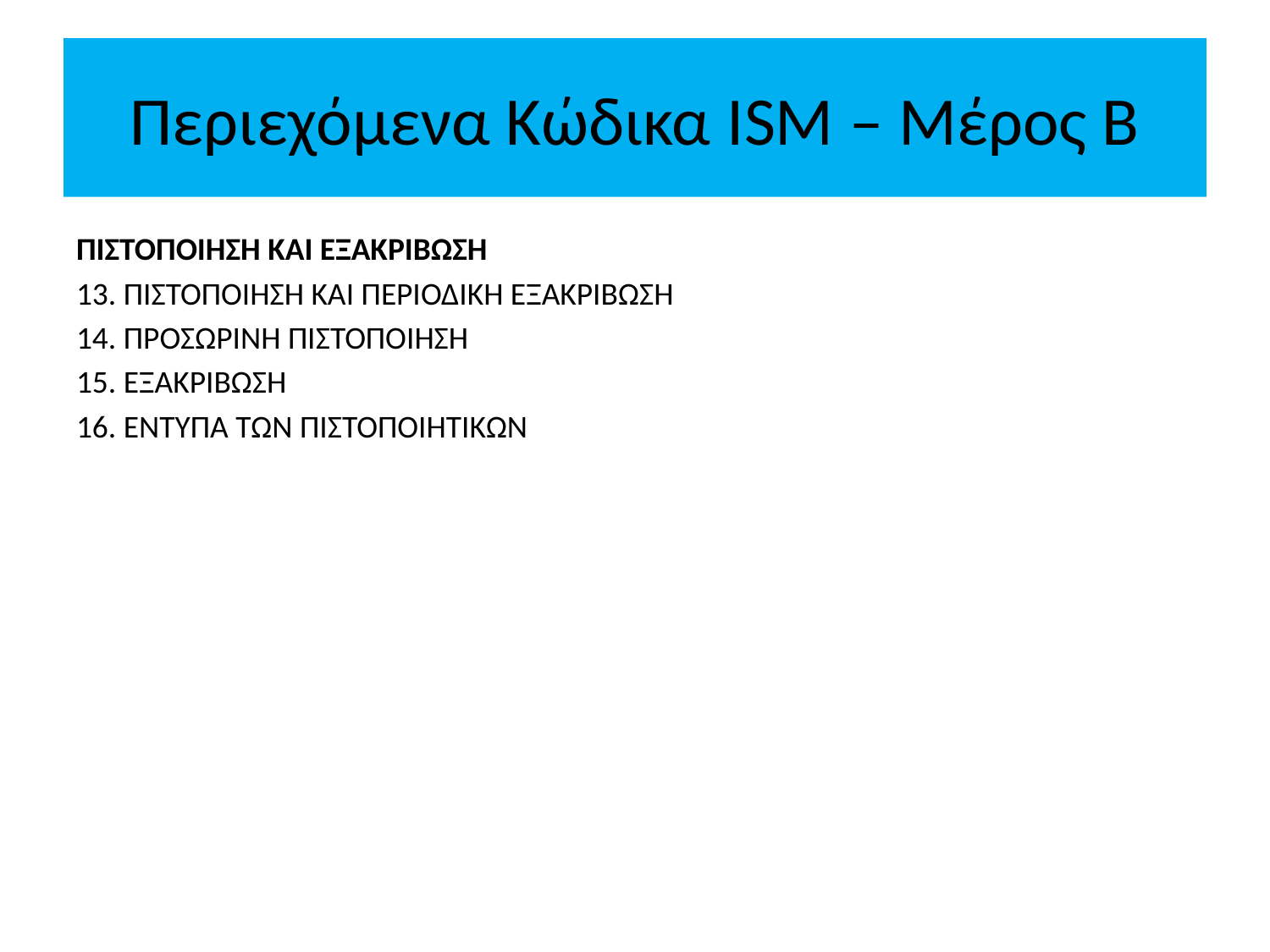

# Περιεχόμενα Κώδικα ISM – Μέρος Β
ΠΙΣΤΟΠΟΙΗΣΗ ΚΑΙ ΕΞΑΚΡΙΒΩΣΗ
13. ΠΙΣΤΟΠΟΙΗΣΗ ΚΑΙ ΠΕΡΙΟΔΙΚΗ ΕΞΑΚΡΙΒΩΣΗ
14. ΠΡΟΣΩΡΙΝΗ ΠΙΣΤΟΠΟΙΗΣΗ
15. ΕΞΑΚΡΙΒΩΣΗ
16. ΕΝΤΥΠΑ ΤΩΝ ΠΙΣΤΟΠΟΙΗΤΙΚΩΝ